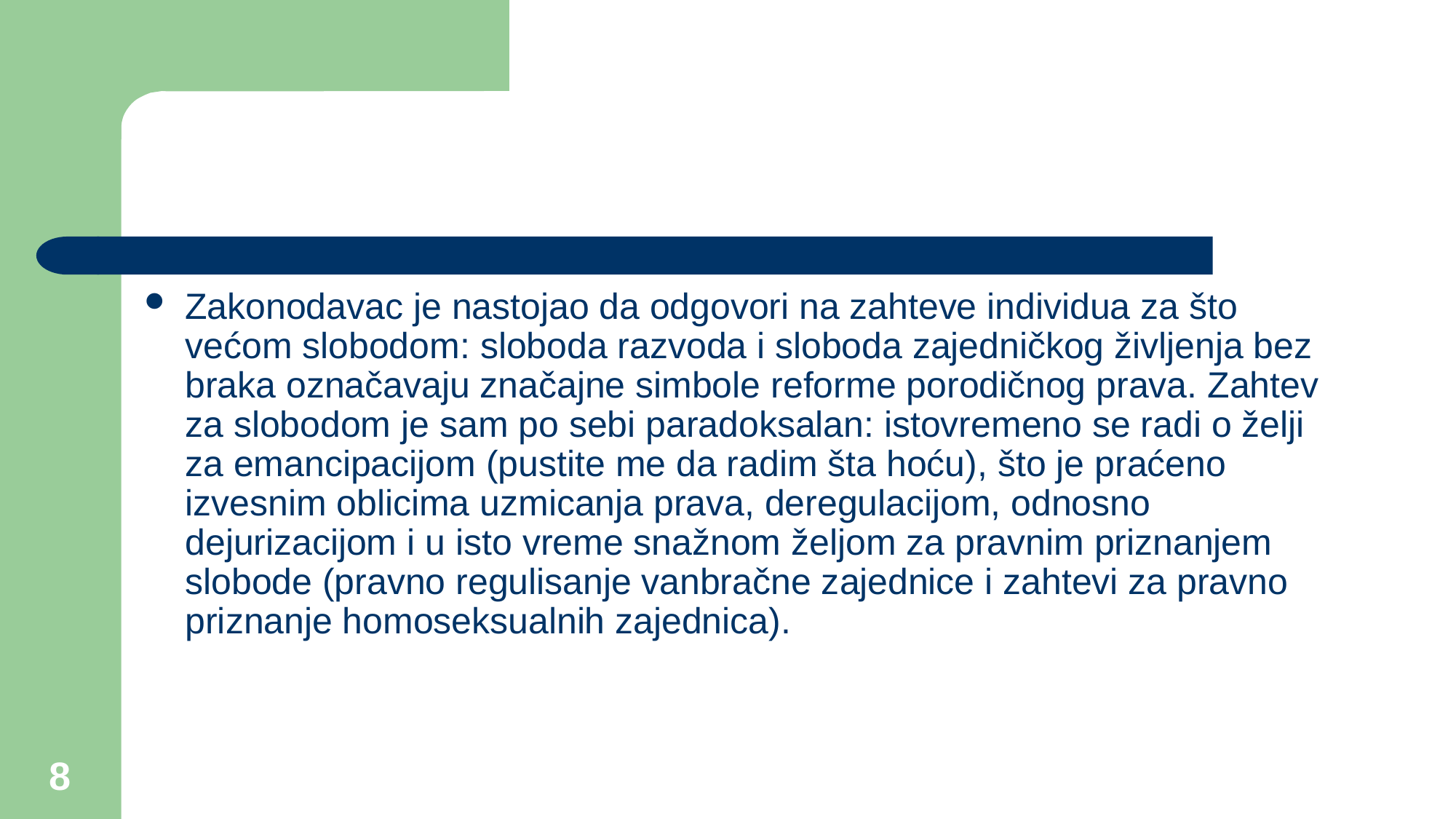

#
Zakonodavac je nastojao da odgovori na zahteve individua za što većom slobodom: sloboda razvoda i sloboda zajedničkog življenja bez braka označavaju značajne simbole reforme porodičnog prava. Zahtev za slobodom je sam po sebi paradoksalan: istovremeno se radi o želji za emancipacijom (pustite me da radim šta hoću), što je praćeno izvesnim oblicima uzmicanja prava, deregulacijom, odnosno dejurizacijom i u isto vreme snažnom željom za pravnim priznanjem slobode (pravno regulisanje vanbračne zajednice i zahtevi za pravno priznanje homoseksualnih zajednica).
8